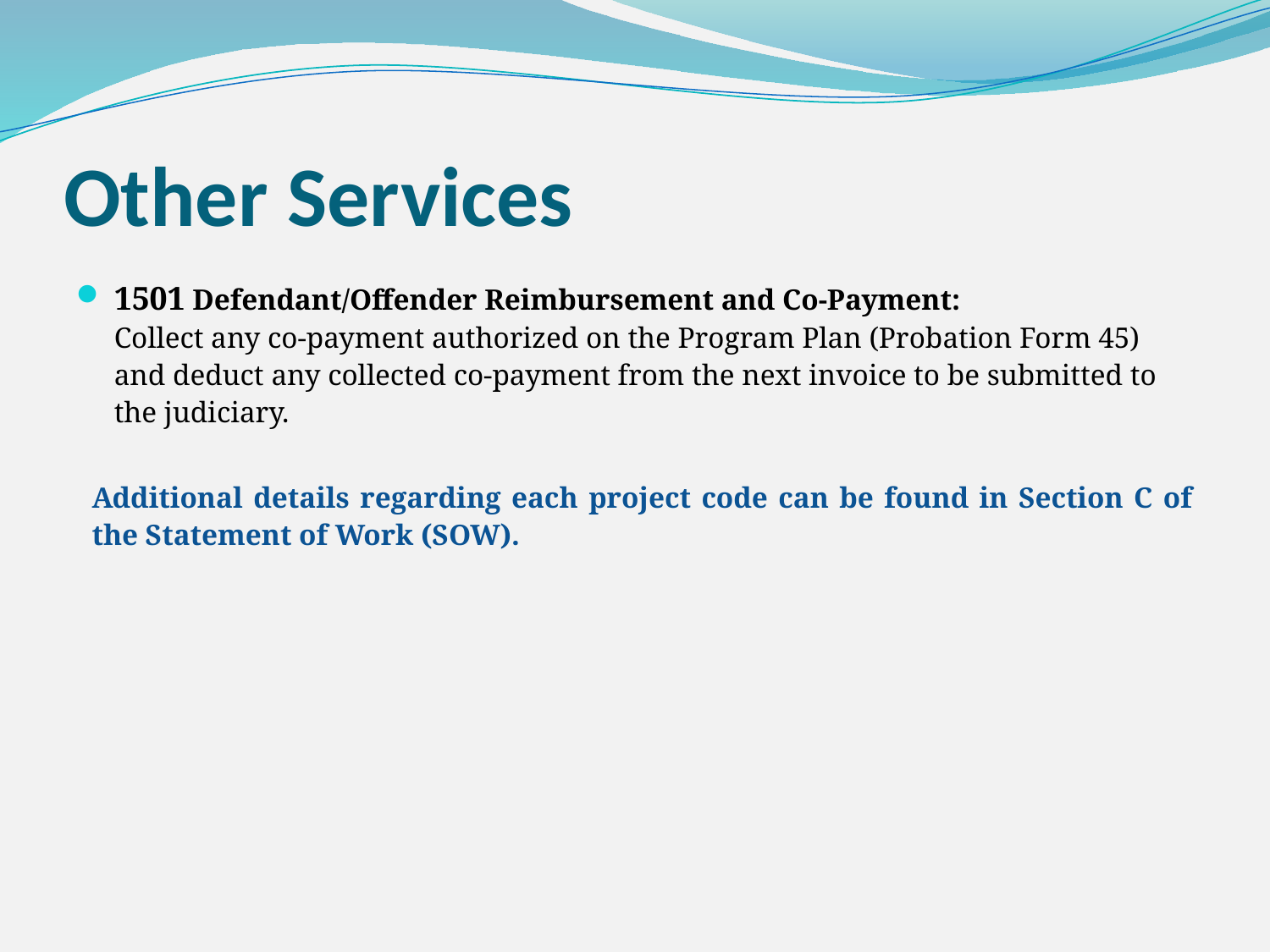

# Other Services
1501 Defendant/Offender Reimbursement and Co-Payment:                               Collect any co-payment authorized on the Program Plan (Probation Form 45) and deduct any collected co-payment from the next invoice to be submitted to the judiciary.

Additional details regarding each project code can be found in Section C of the Statement of Work (SOW).